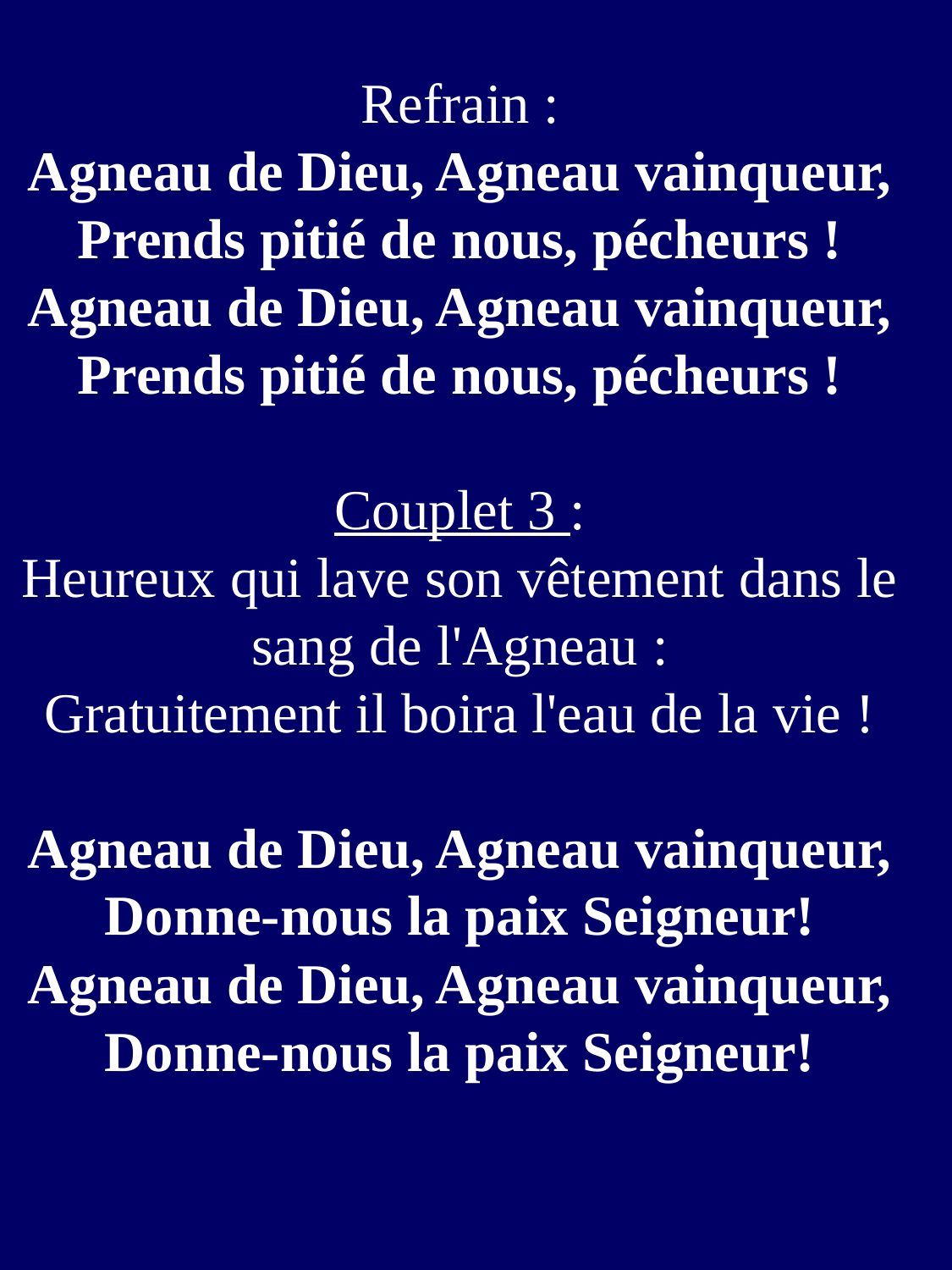

Refrain :
Agneau de Dieu, Agneau vainqueur,
Prends pitié de nous, pécheurs !
Agneau de Dieu, Agneau vainqueur,
Prends pitié de nous, pécheurs !

Couplet 3 :
Heureux qui lave son vêtement dans le sang de l'Agneau :
Gratuitement il boira l'eau de la vie !

Agneau de Dieu, Agneau vainqueur,
Donne-nous la paix Seigneur!
Agneau de Dieu, Agneau vainqueur,
Donne-nous la paix Seigneur!